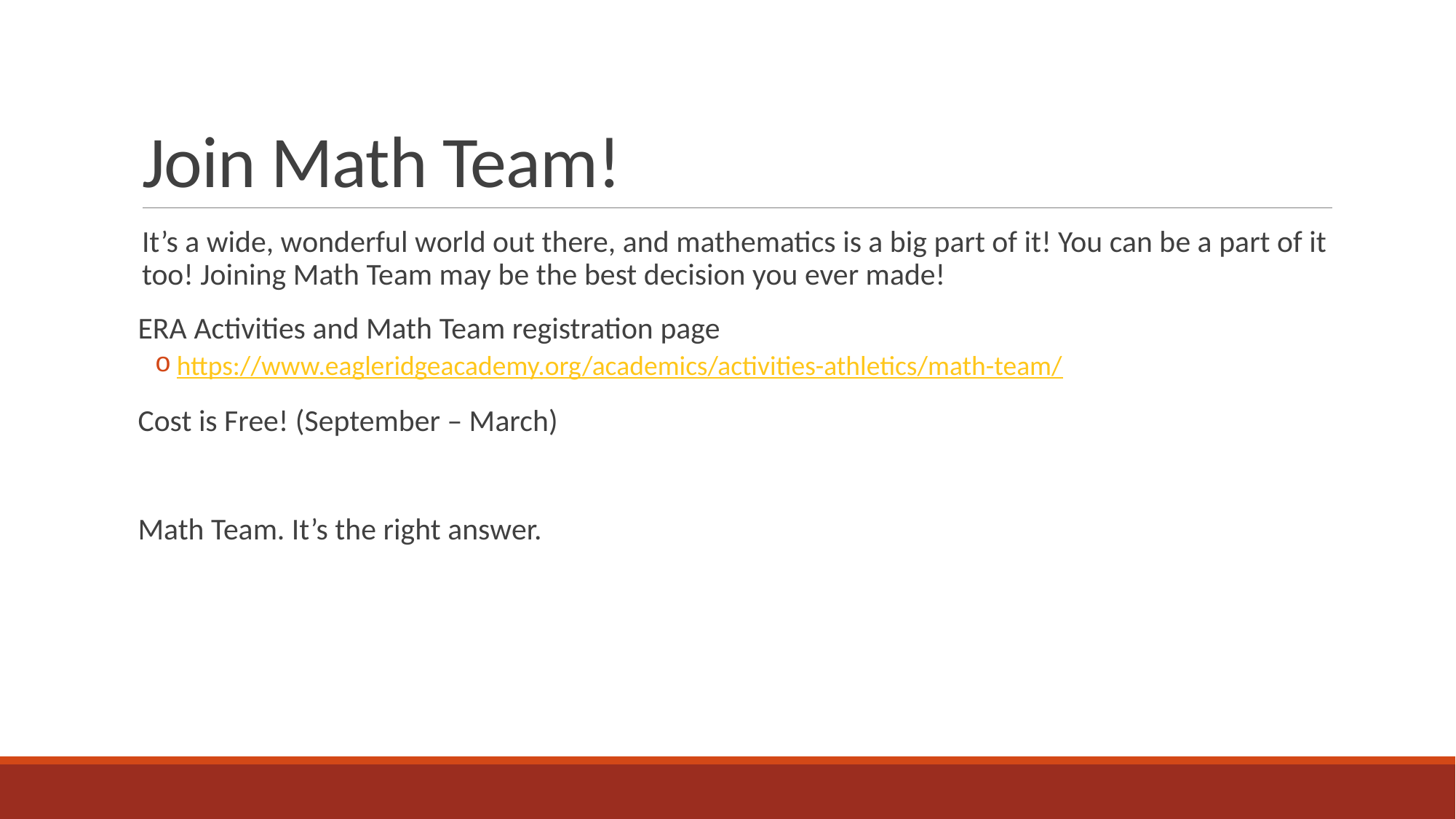

# Join Math Team!
It’s a wide, wonderful world out there, and mathematics is a big part of it! You can be a part of it too! Joining Math Team may be the best decision you ever made!
 ERA Activities and Math Team registration page
https://www.eagleridgeacademy.org/academics/activities-athletics/math-team/
 Cost is Free! (September – March)

 Math Team. It’s the right answer.